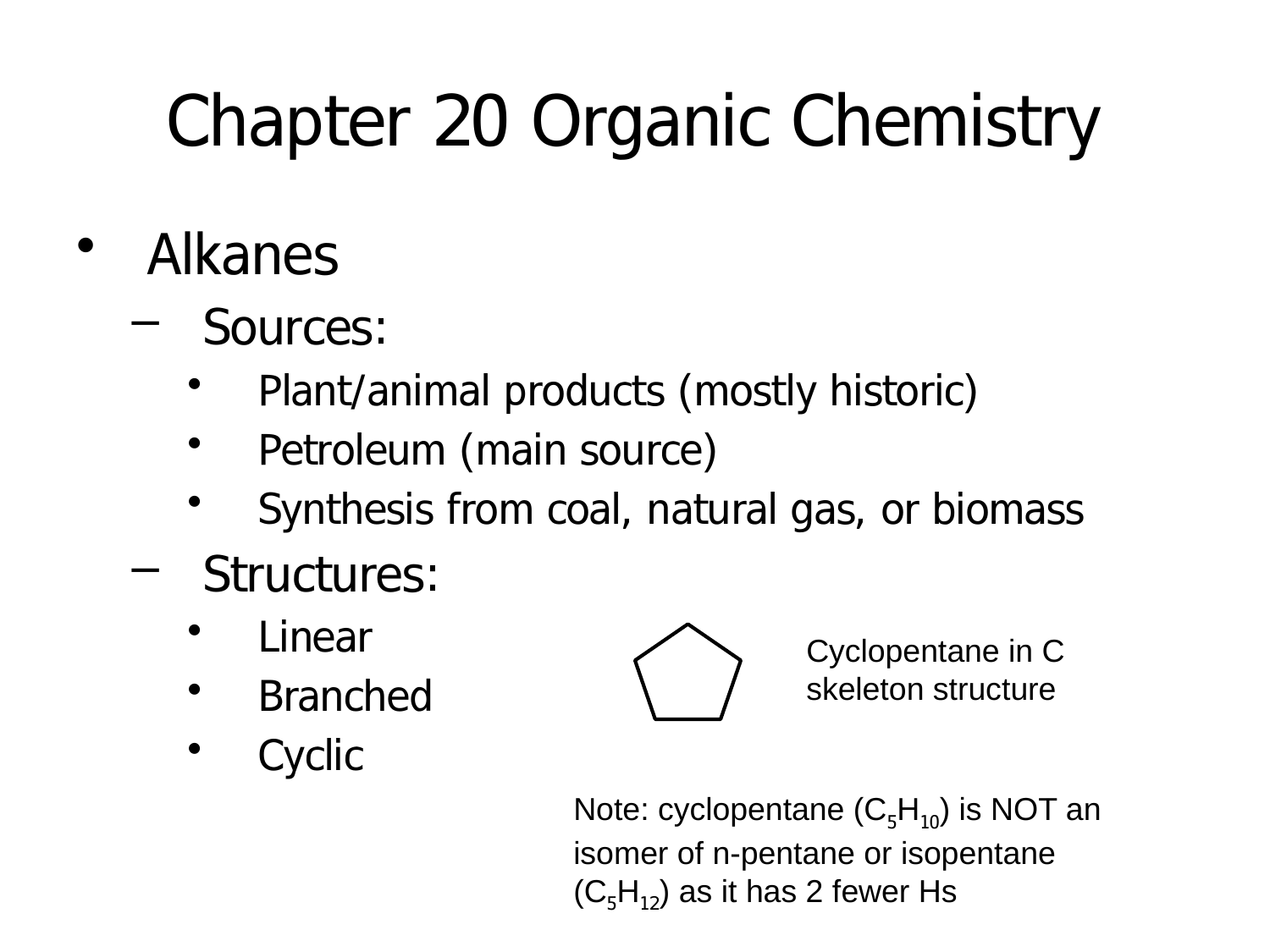

Chapter 20 Organic Chemistry
Alkanes
Sources:
Plant/animal products (mostly historic)
Petroleum (main source)
Synthesis from coal, natural gas, or biomass
Structures:
Linear
Branched
Cyclic

Cyclopentane in C skeleton structure
Note: cyclopentane (C5H10) is NOT an isomer of n-pentane or isopentane (C5H12) as it has 2 fewer Hs